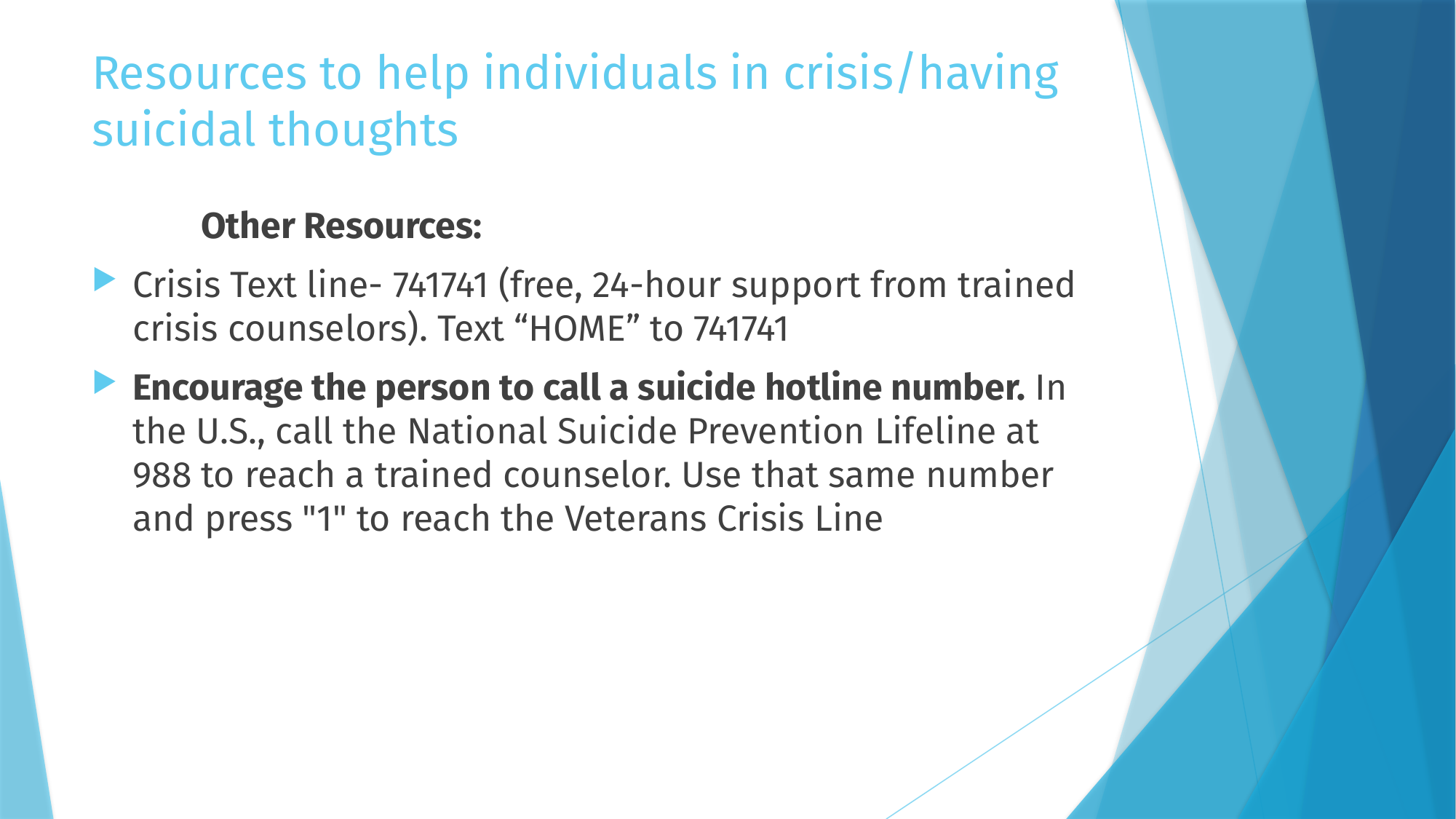

# Resources to help individuals in crisis/having suicidal thoughts
	Other Resources:
Crisis Text line- 741741 (free, 24-hour support from trained crisis counselors). Text “HOME” to 741741
Encourage the person to call a suicide hotline number. In the U.S., call the National Suicide Prevention Lifeline at 988 to reach a trained counselor. Use that same number and press "1" to reach the Veterans Crisis Line